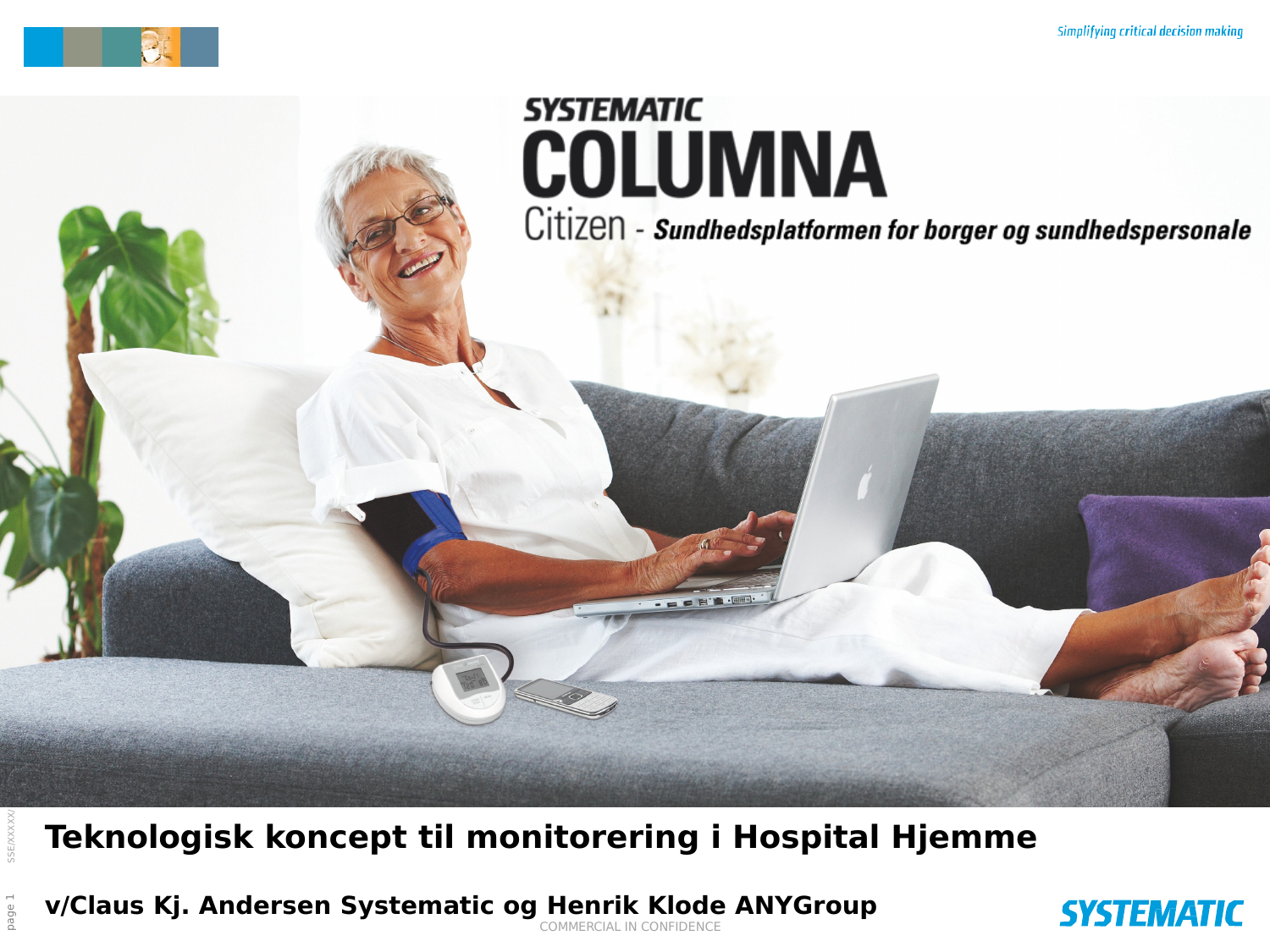

$
+
1
. 1
:
n
o
si
i
v
e
R
$
Z
Z
Z
Z
/
Y
Y Y

SSE/XXXXX/
Teknologisk koncept til monitorering i Hospital Hjemme

v/Claus Kj. Andersen Systematic og Henrik Klode ANYGroup
page 1

COMMERCIAL IN CONFIDENCE